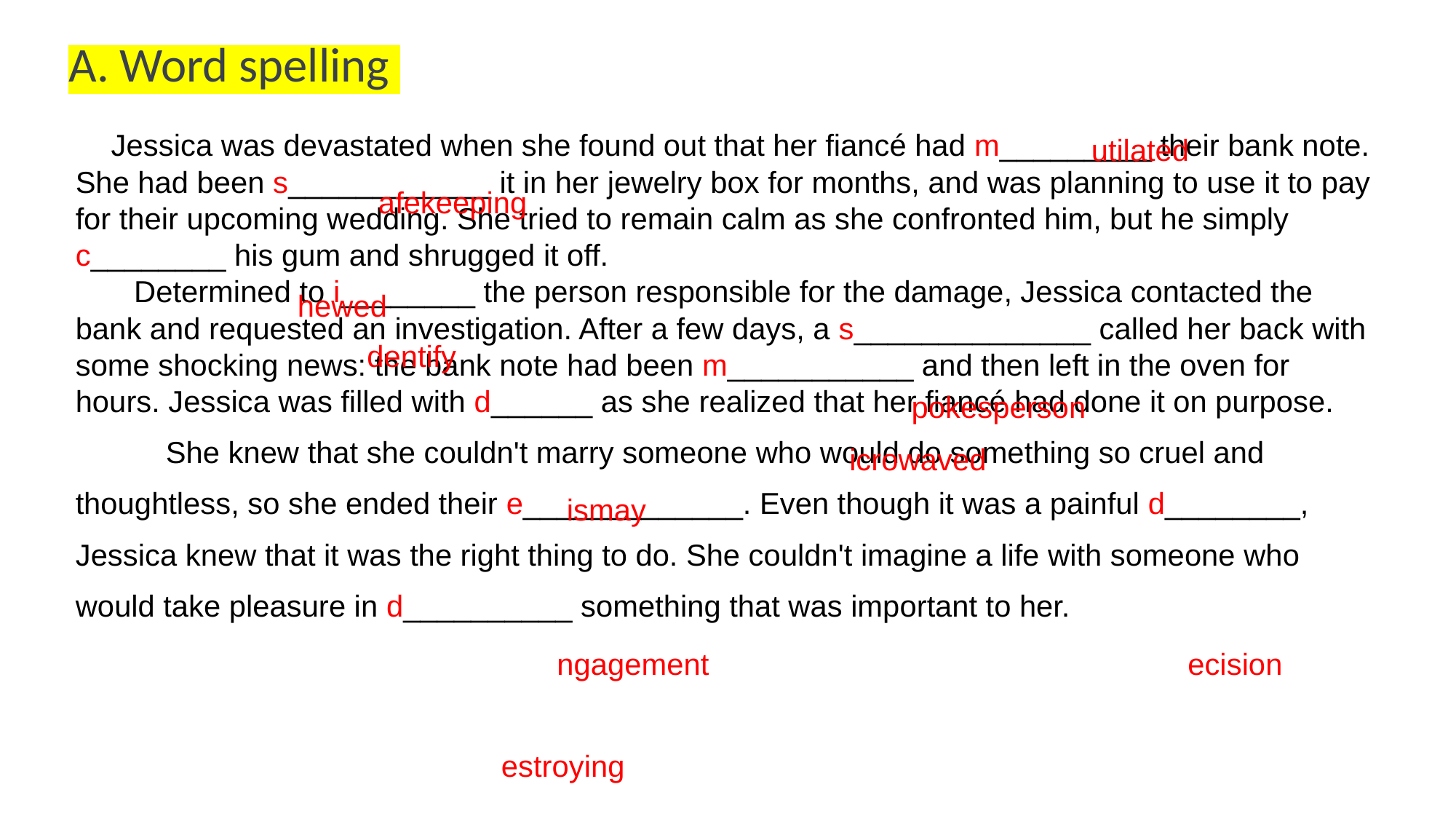

A. Word spelling
    Jessica was devastated when she found out that her fiancé had m_________ their bank note. She had been s____________ it in her jewelry box for months, and was planning to use it to pay for their upcoming wedding. She tried to remain calm as she confronted him, but he simply c________ his gum and shrugged it off.       Determined to i________ the person responsible for the damage, Jessica contacted the bank and requested an investigation. After a few days, a s______________ called her back with some shocking news: the bank note had been m___________ and then left in the oven for hours. Jessica was filled with d______ as she realized that her fiancé had done it on purpose.       She knew that she couldn't marry someone who would do something so cruel and thoughtless, so she ended their e_____________. Even though it was a painful d________, Jessica knew that it was the right thing to do. She couldn't imagine a life with someone who would take pleasure in d__________ something that was important to her.
utilated
afekeeping
hewed
dentify
pokesperson
icrowaved
ismay
ngagement
ecision
estroying